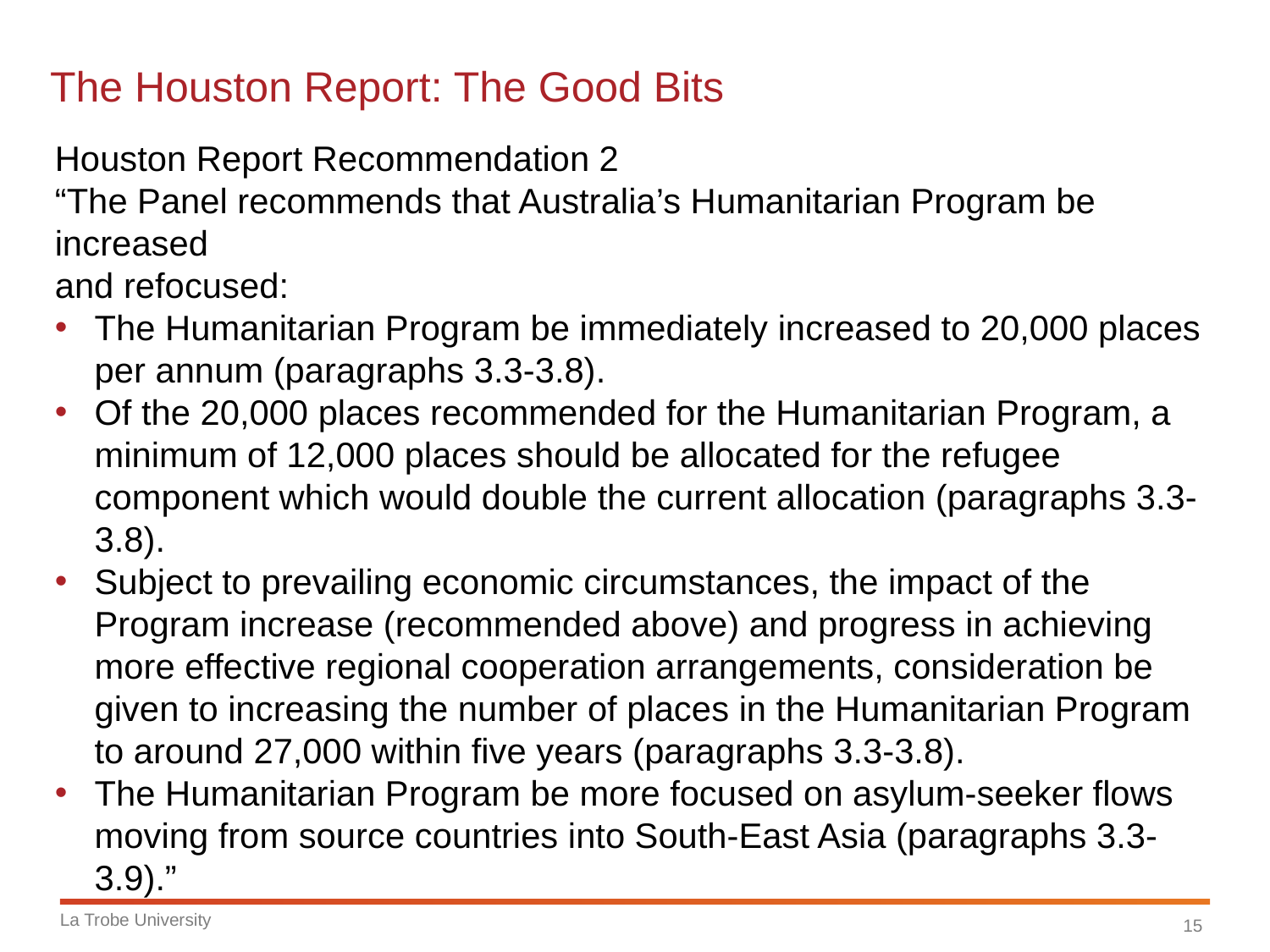

# The Houston Report: The Good Bits
Houston Report Recommendation 2
“The Panel recommends that Australia’s Humanitarian Program be increased
and refocused:
The Humanitarian Program be immediately increased to 20,000 places per annum (paragraphs 3.3-3.8).
Of the 20,000 places recommended for the Humanitarian Program, a minimum of 12,000 places should be allocated for the refugee component which would double the current allocation (paragraphs 3.3-3.8).
Subject to prevailing economic circumstances, the impact of the Program increase (recommended above) and progress in achieving more effective regional cooperation arrangements, consideration be given to increasing the number of places in the Humanitarian Program to around 27,000 within five years (paragraphs 3.3-3.8).
The Humanitarian Program be more focused on asylum-seeker flows moving from source countries into South-East Asia (paragraphs 3.3-3.9).”

La Trobe University